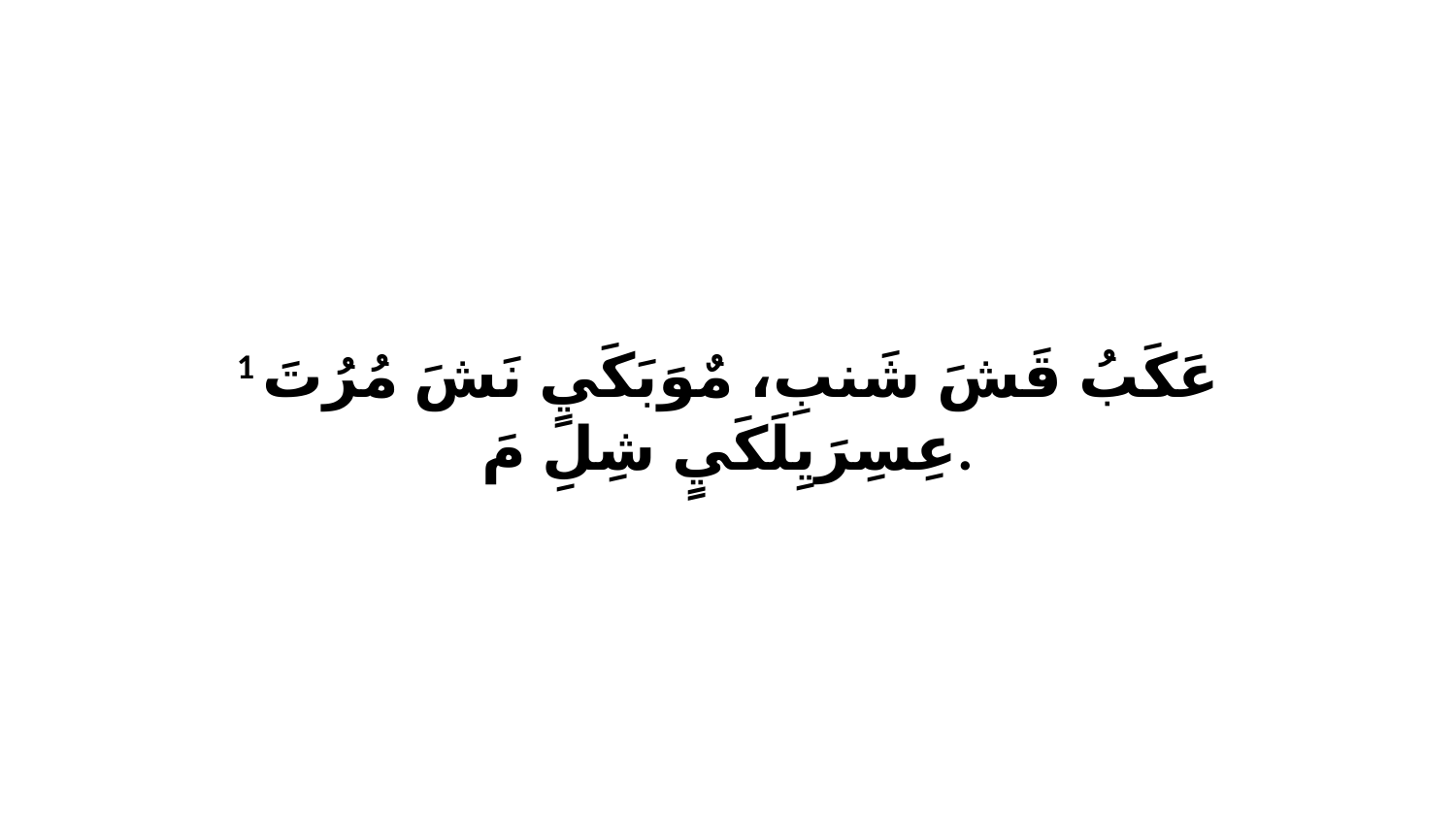

1 عَكَبُ قَشَ شَنبِ، مٌوَبَكَيٍ نَشَ مُرُتَ عِسِرَيِلَكَيٍ شِلِ مَ.